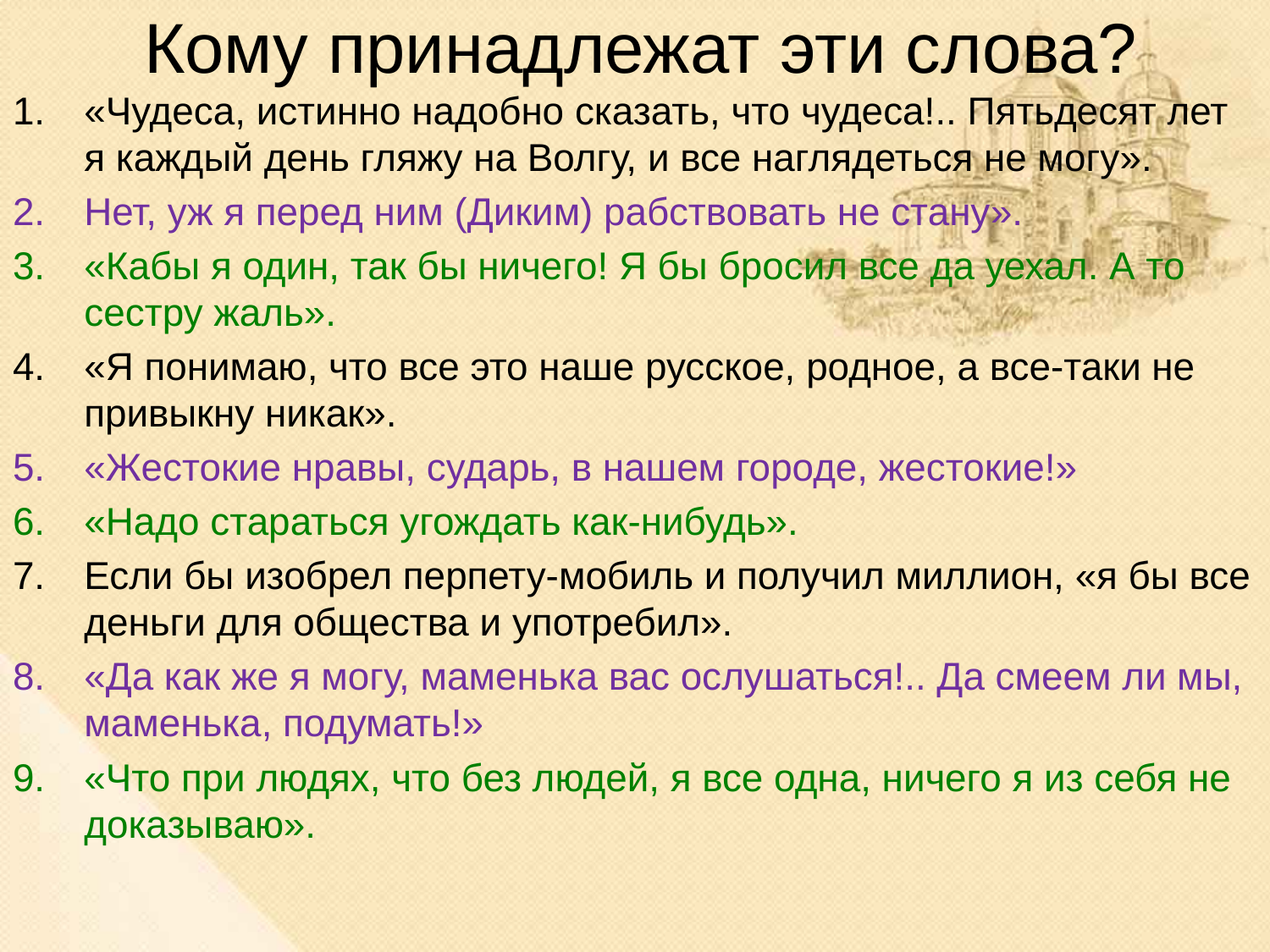

# Кому принадлежат эти слова?
«Чудеса, истинно надобно сказать, что чудеса!.. Пятьдесят лет я каждый день гляжу на Волгу, и все наглядеться не могу».
Нет, уж я перед ним (Диким) рабствовать не стану».
«Кабы я один, так бы ничего! Я бы бросил все да уехал. А то сестру жаль».
«Я понимаю, что все это наше русское, родное, а все-таки не привыкну никак».
«Жестокие нравы, сударь, в нашем городе, жестокие!»
«Надо стараться угождать как-нибудь».
Если бы изобрел перпету-мобиль и получил миллион, «я бы все деньги для общества и употребил».
«Да как же я могу, маменька вас ослушаться!.. Да смеем ли мы, маменька, подумать!»
«Что при людях, что без людей, я все одна, ничего я из себя не доказываю».